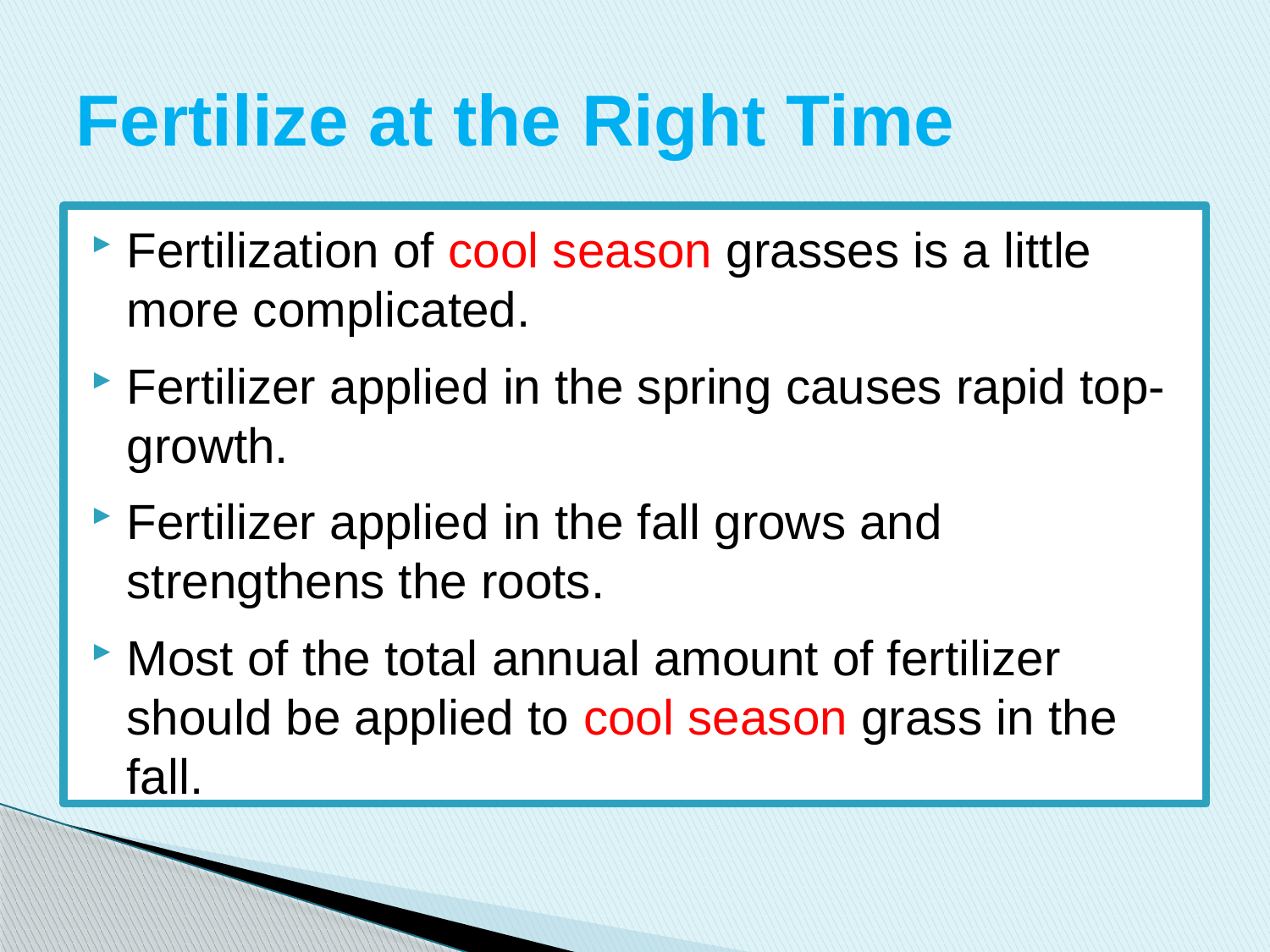

# Fertilize at the Right Time
Fertilization of cool season grasses is a little more complicated.
Fertilizer applied in the spring causes rapid top-growth.
Fertilizer applied in the fall grows and strengthens the roots.
Most of the total annual amount of fertilizer should be applied to cool season grass in the fall.